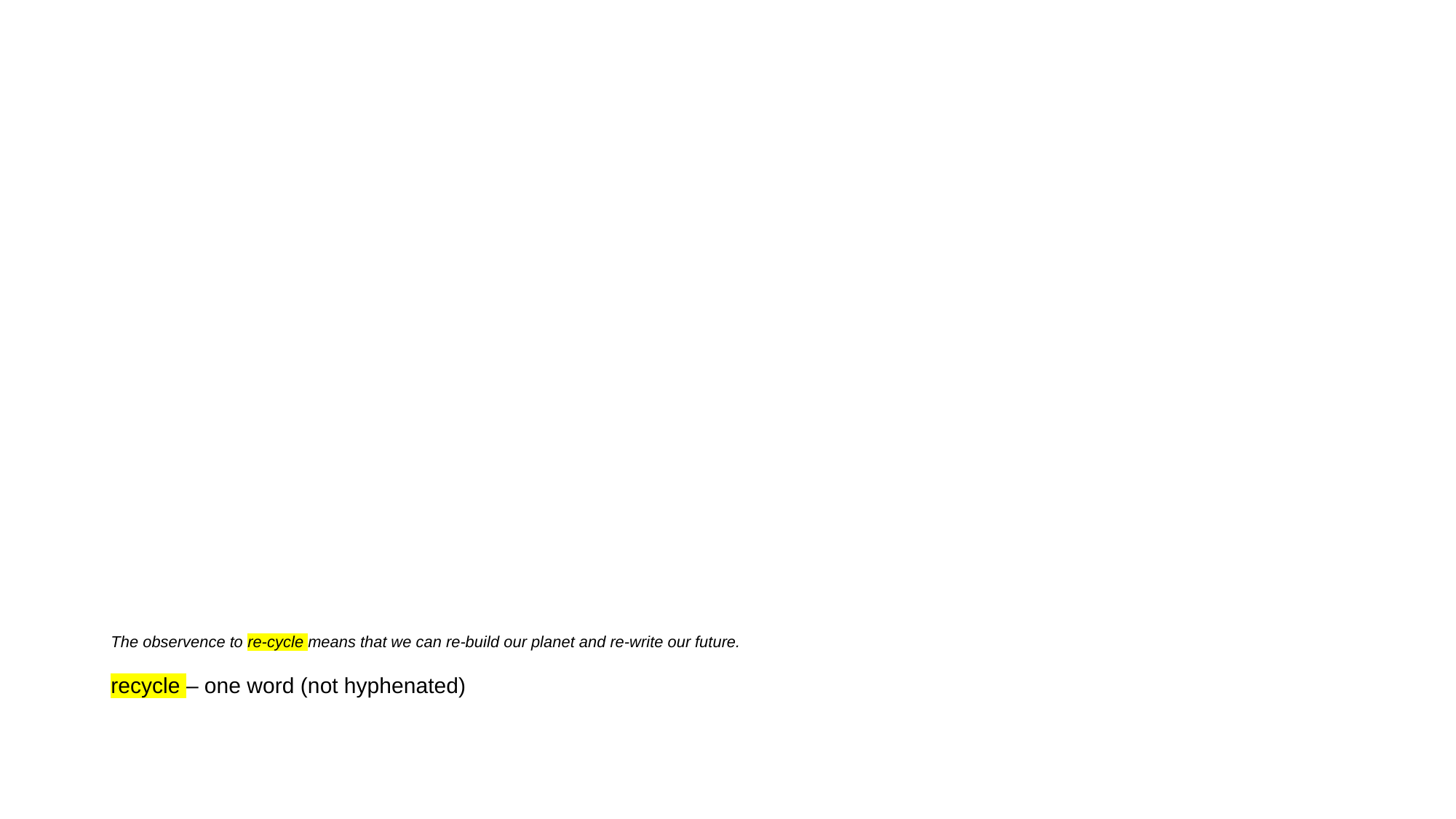

# The observence to re-cycle means that we can re-build our planet and re-write our future. recycle – one word (not hyphenated)